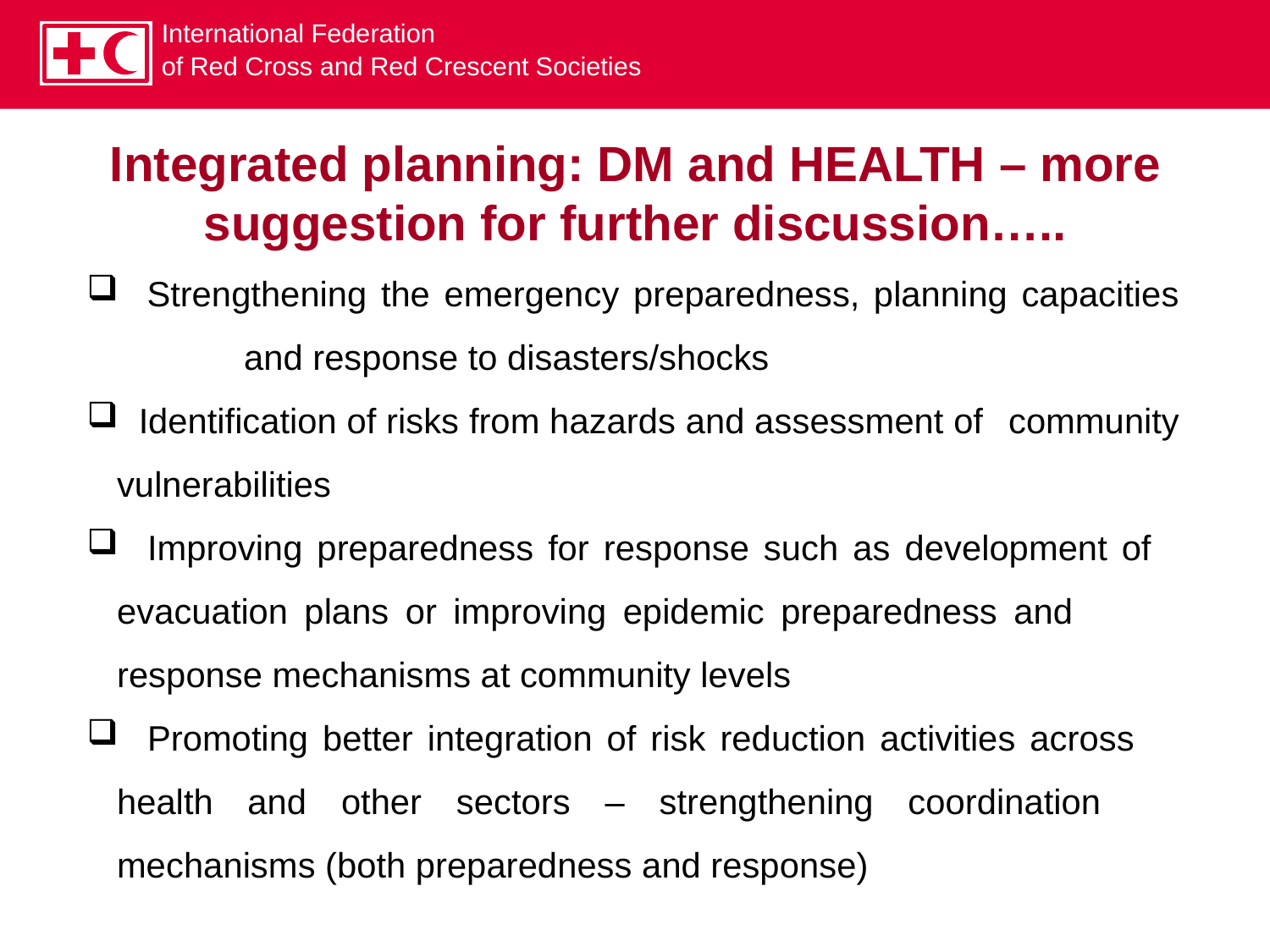

# Integrated planning: DM and HEALTH – more suggestion for further discussion…..

  Strengthening the emergency preparedness, planning capacities 	and response to disasters/shocks
  Identification of risks from hazards and assessment of 	community vulnerabilities
  Improving preparedness for response such as development of 	evacuation plans or improving epidemic preparedness and 	response mechanisms at community levels
  Promoting better integration of risk reduction activities across 	health and other sectors – strengthening coordination 	mechanisms (both preparedness and response)